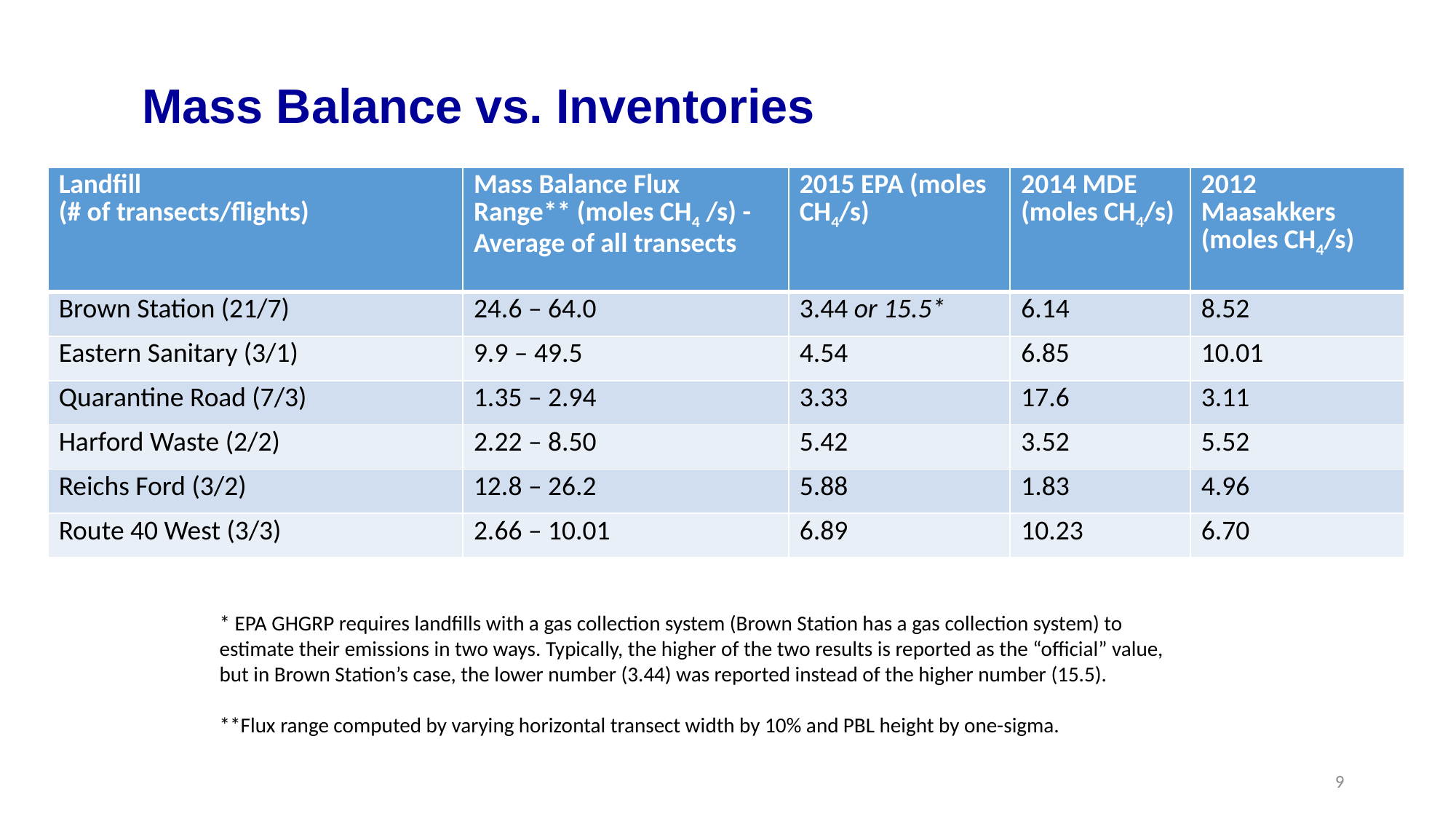

# Mass Balance vs. Inventories
| Landfill (# of transects/flights) | Mass Balance Flux Range\*\* (moles CH4 /s) - Average of all transects | 2015 EPA (moles CH4/s) | 2014 MDE (moles CH4/s) | 2012 Maasakkers (moles CH4/s) |
| --- | --- | --- | --- | --- |
| Brown Station (21/7) | 24.6 – 64.0 | 3.44 or 15.5\* | 6.14 | 8.52 |
| Eastern Sanitary (3/1) | 9.9 – 49.5 | 4.54 | 6.85 | 10.01 |
| Quarantine Road (7/3) | 1.35 – 2.94 | 3.33 | 17.6 | 3.11 |
| Harford Waste (2/2) | 2.22 – 8.50 | 5.42 | 3.52 | 5.52 |
| Reichs Ford (3/2) | 12.8 – 26.2 | 5.88 | 1.83 | 4.96 |
| Route 40 West (3/3) | 2.66 – 10.01 | 6.89 | 10.23 | 6.70 |
* EPA GHGRP requires landfills with a gas collection system (Brown Station has a gas collection system) to estimate their emissions in two ways. Typically, the higher of the two results is reported as the “official” value, but in Brown Station’s case, the lower number (3.44) was reported instead of the higher number (15.5).

**Flux range computed by varying horizontal transect width by 10% and PBL height by one-sigma.

9